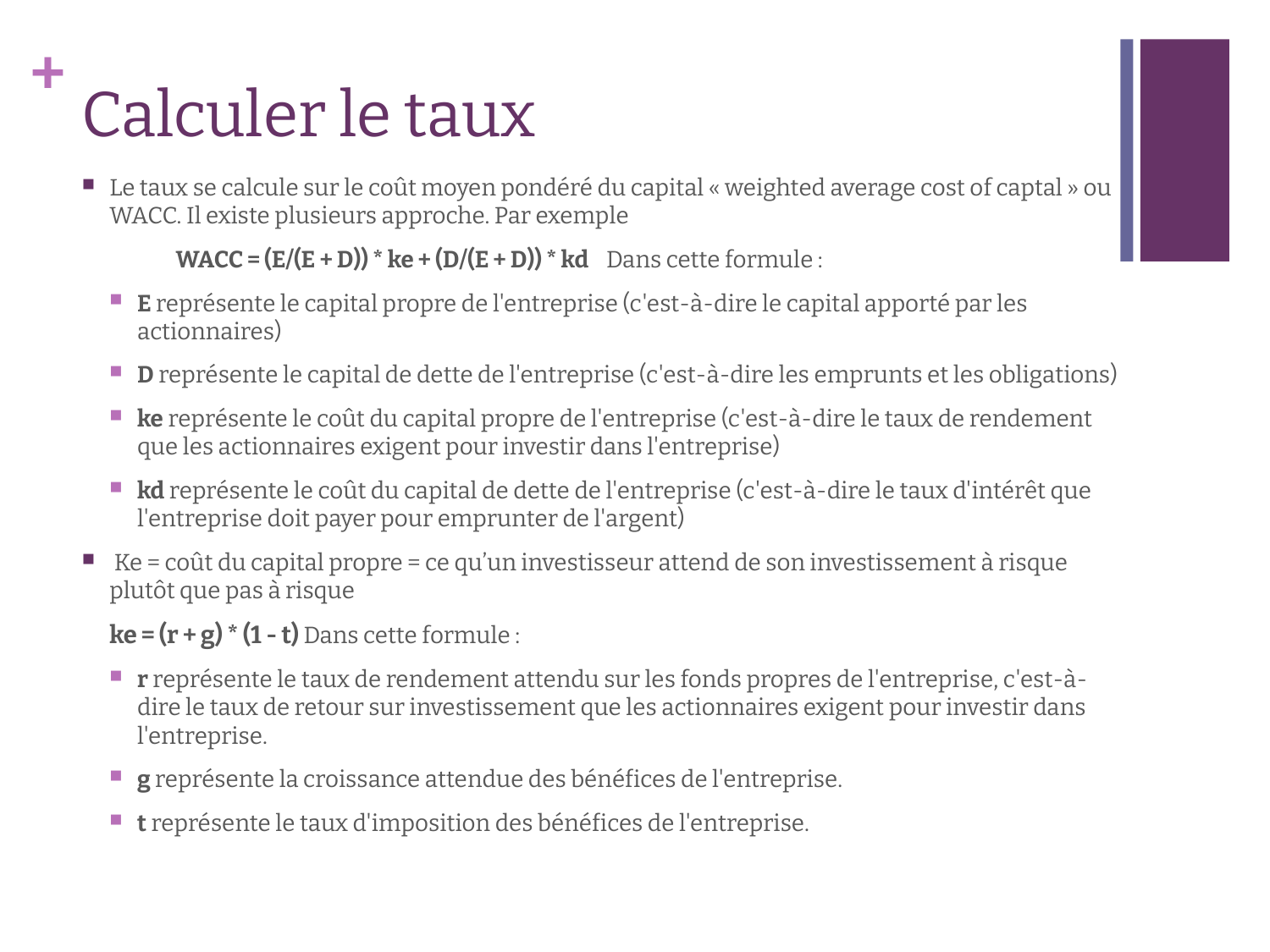

# Calculer le taux
Le taux se calcule sur le coût moyen pondéré du capital « weighted average cost of captal » ou WACC. Il existe plusieurs approche. Par exemple
	WACC = (E/(E + D)) * ke + (D/(E + D)) * kd    Dans cette formule :
E représente le capital propre de l'entreprise (c'est-à-dire le capital apporté par les actionnaires)
D représente le capital de dette de l'entreprise (c'est-à-dire les emprunts et les obligations)
ke représente le coût du capital propre de l'entreprise (c'est-à-dire le taux de rendement que les actionnaires exigent pour investir dans l'entreprise)
kd représente le coût du capital de dette de l'entreprise (c'est-à-dire le taux d'intérêt que l'entreprise doit payer pour emprunter de l'argent)
 Ke = coût du capital propre = ce qu’un investisseur attend de son investissement à risque plutôt que pas à risque
	ke = (r + g) * (1 - t) Dans cette formule :
r représente le taux de rendement attendu sur les fonds propres de l'entreprise, c'est-à-dire le taux de retour sur investissement que les actionnaires exigent pour investir dans l'entreprise.
g représente la croissance attendue des bénéfices de l'entreprise.
t représente le taux d'imposition des bénéfices de l'entreprise.